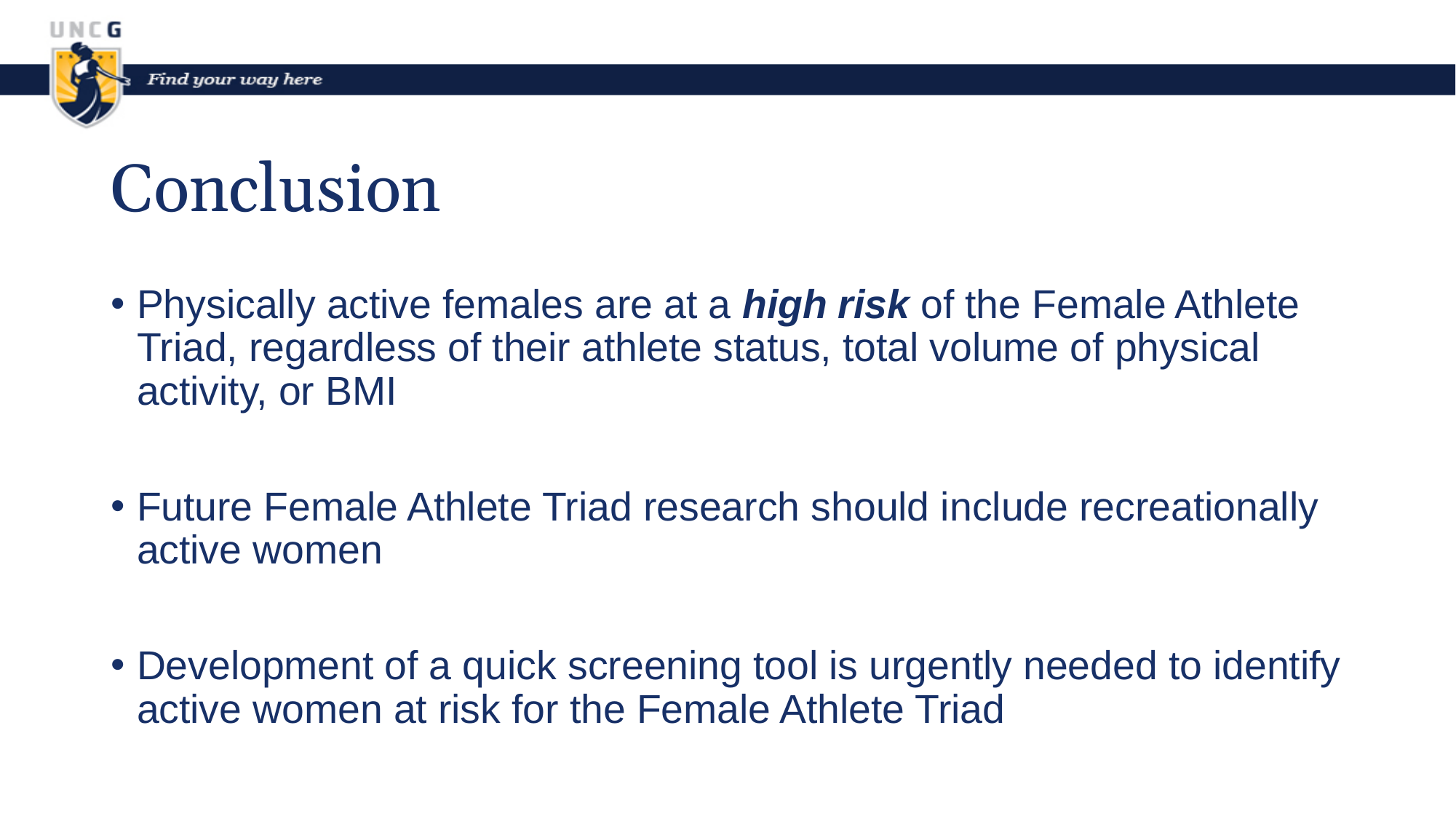

# Conclusion
Physically active females are at a high risk of the Female Athlete Triad, regardless of their athlete status, total volume of physical activity, or BMI

Future Female Athlete Triad research should include recreationally active women

Development of a quick screening tool is urgently needed to identify active women at risk for the Female Athlete Triad